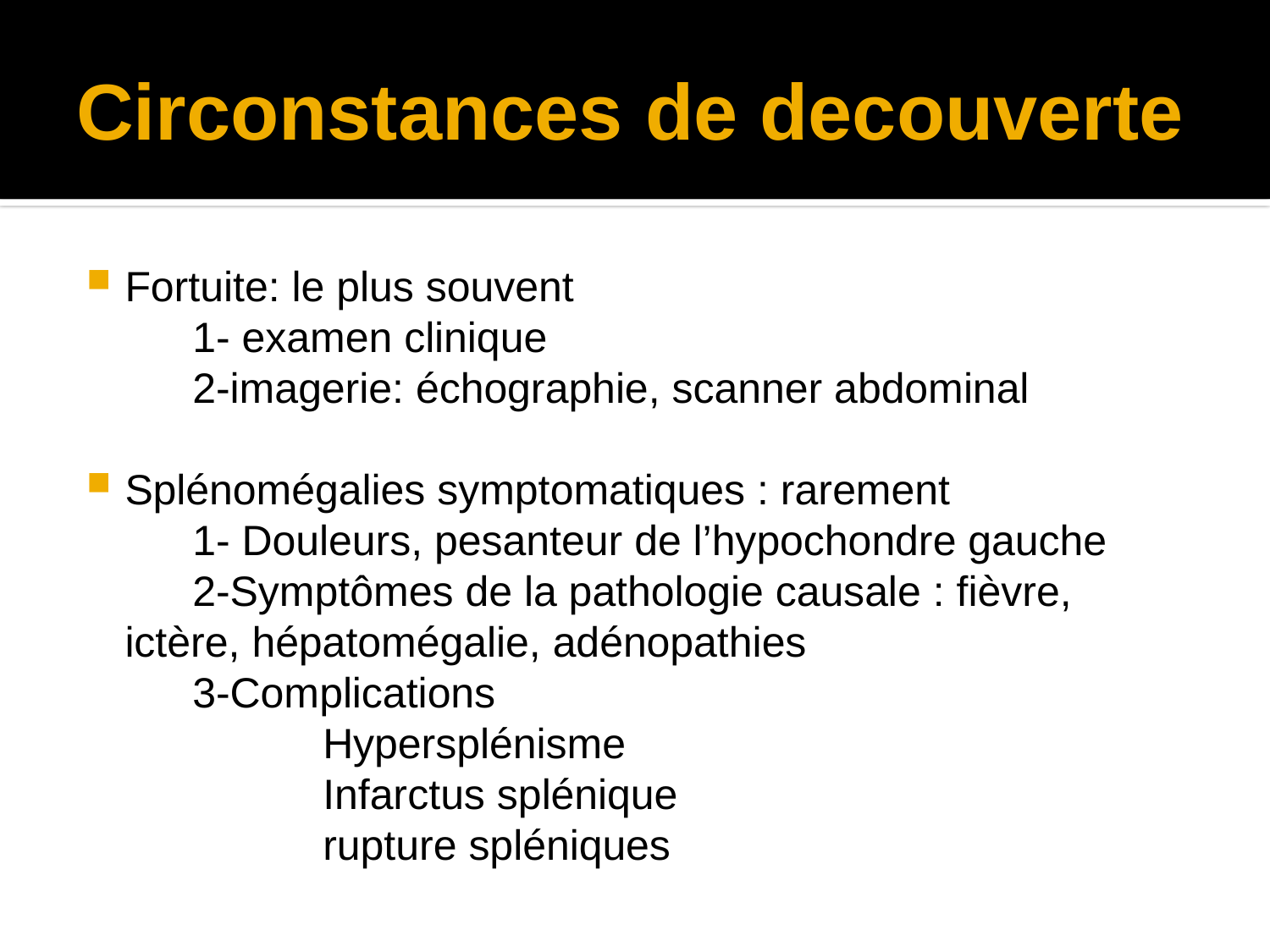

# Circonstances de decouverte
Fortuite: le plus souvent
         1- examen clinique
         2-imagerie: échographie, scanner abdominal

Splénomégalies symptomatiques : rarement
         1- Douleurs, pesanteur de l’hypochondre gauche
         2-Symptômes de la pathologie causale : fièvre, ictère, hépatomégalie, adénopathies
         3-Complications
                    Hypersplénisme
                    Infarctus splénique
                    rupture spléniques